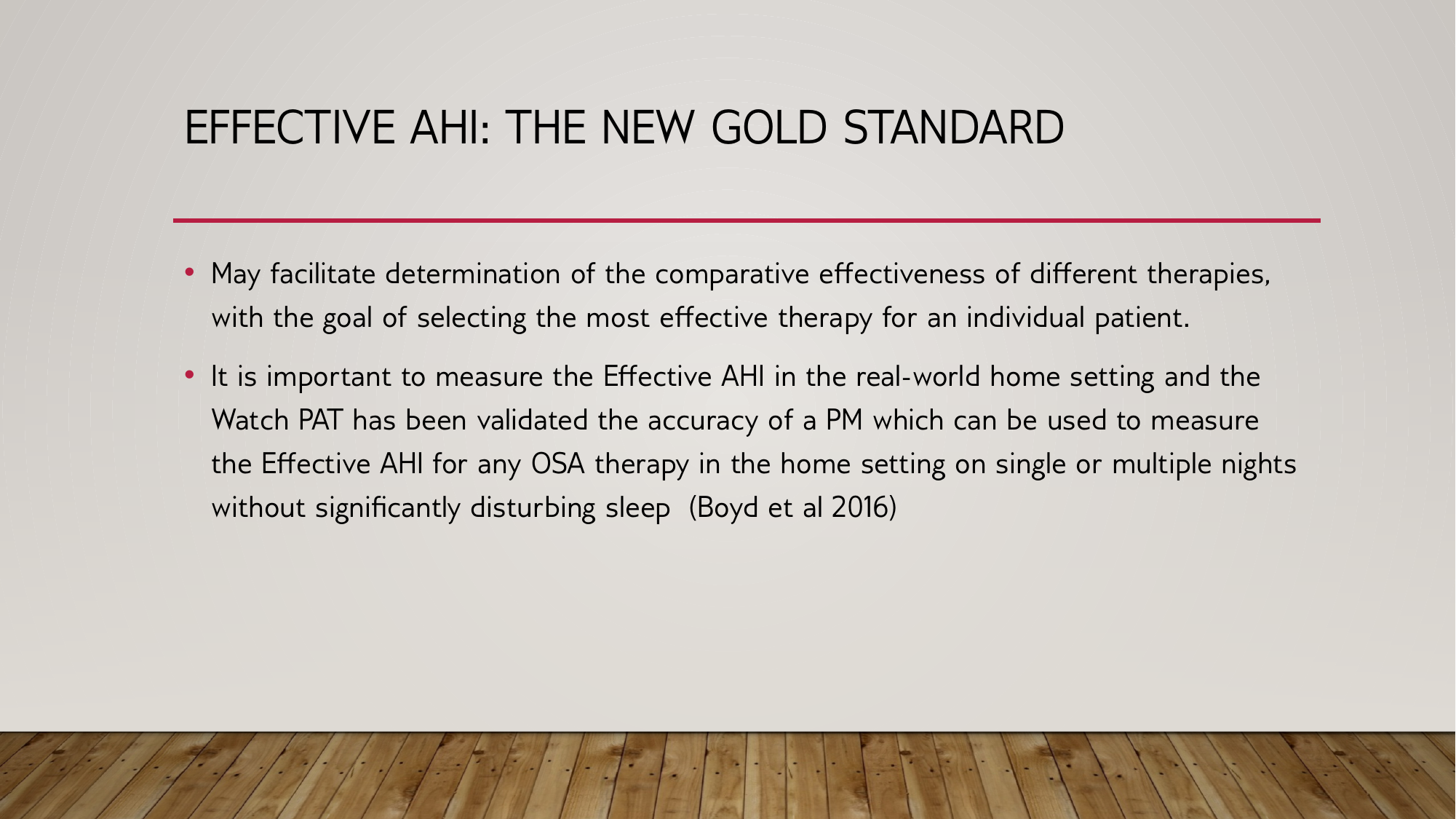

# Effective AHI: The New Gold Standard
May facilitate determination of the comparative effectiveness of different therapies, with the goal of selecting the most effective therapy for an individual patient.
It is important to measure the Effective AHI in the real-world home setting and the Watch PAT has been validated the accuracy of a PM which can be used to measure the Effective AHI for any OSA therapy in the home setting on single or multiple nights without significantly disturbing sleep  (Boyd et al 2016)